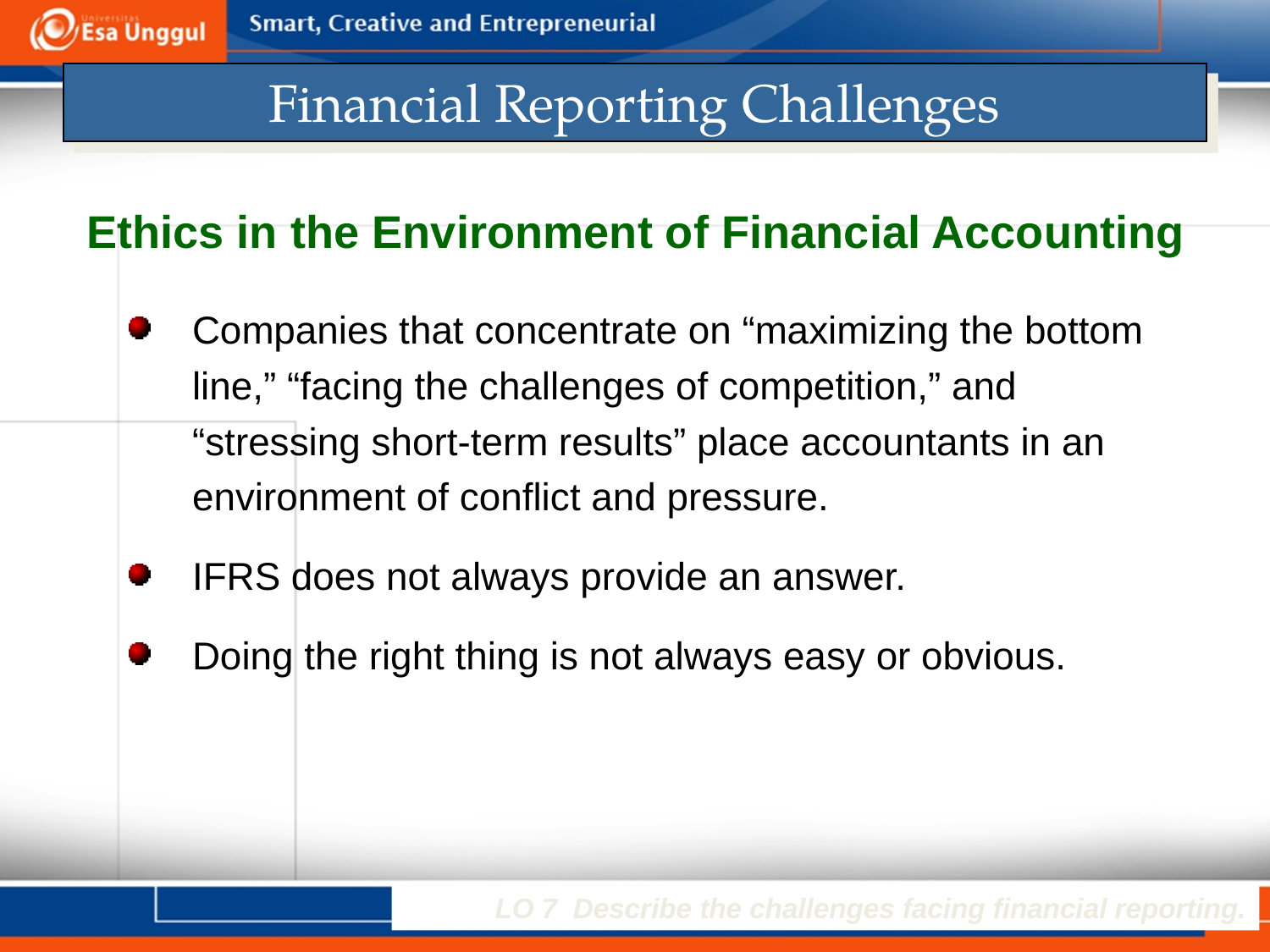

# Financial Reporting Challenges
Ethics in the Environment of Financial Accounting
Companies that concentrate on “maximizing the bottom line,” “facing the challenges of competition,” and “stressing short-term results” place accountants in an environment of conflict and pressure.
IFRS does not always provide an answer.
Doing the right thing is not always easy or obvious.

LO 7  Describe the challenges facing financial reporting.